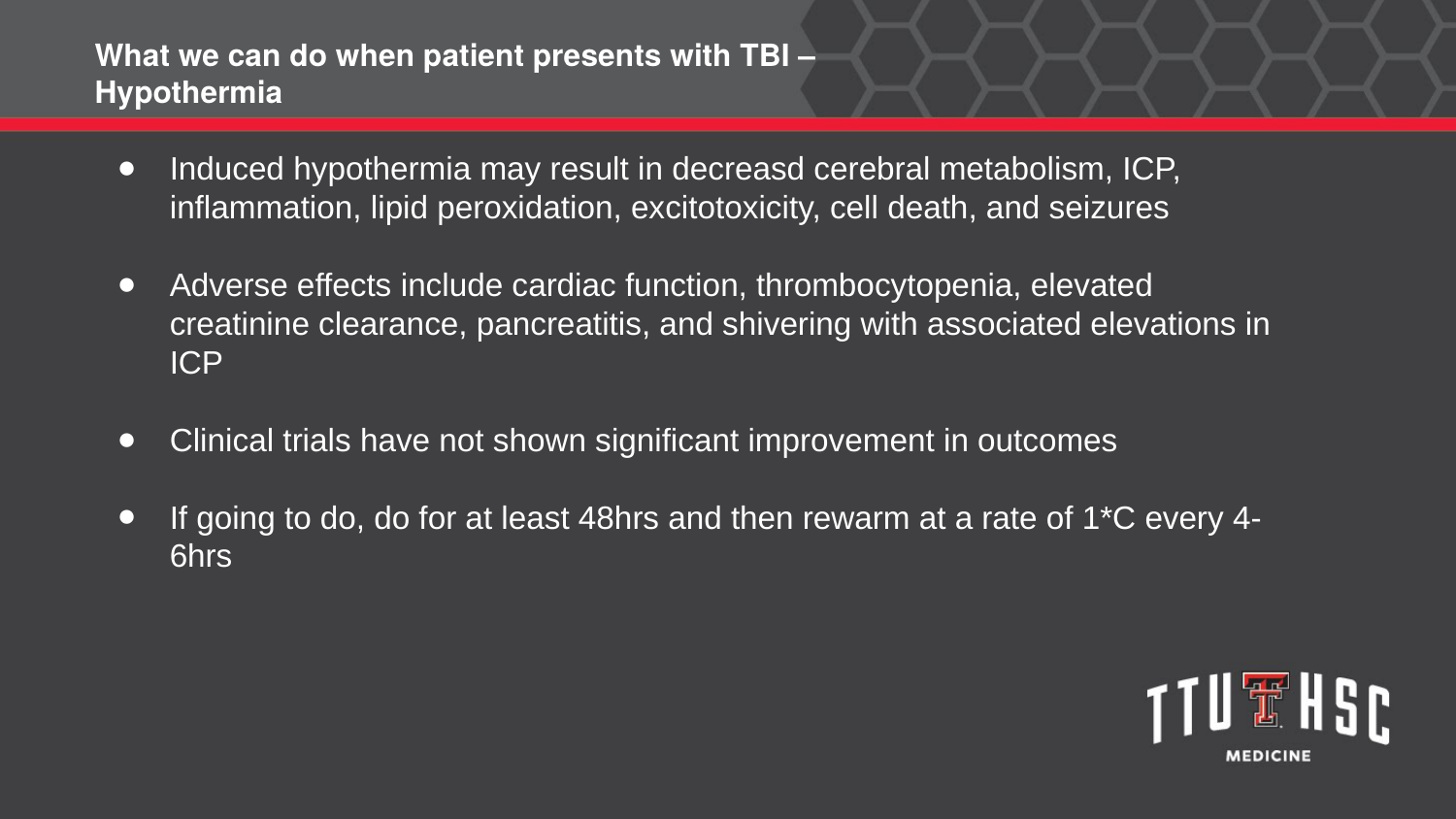

What we can do when patient presents with TBI –Hypothermia
Induced hypothermia may result in decreasd cerebral metabolism, ICP, inflammation, lipid peroxidation, excitotoxicity, cell death, and seizures

Adverse effects include cardiac function, thrombocytopenia, elevated creatinine clearance, pancreatitis, and shivering with associated elevations in ICP

Clinical trials have not shown significant improvement in outcomes

If going to do, do for at least 48hrs and then rewarm at a rate of 1*C every 4-6hrs